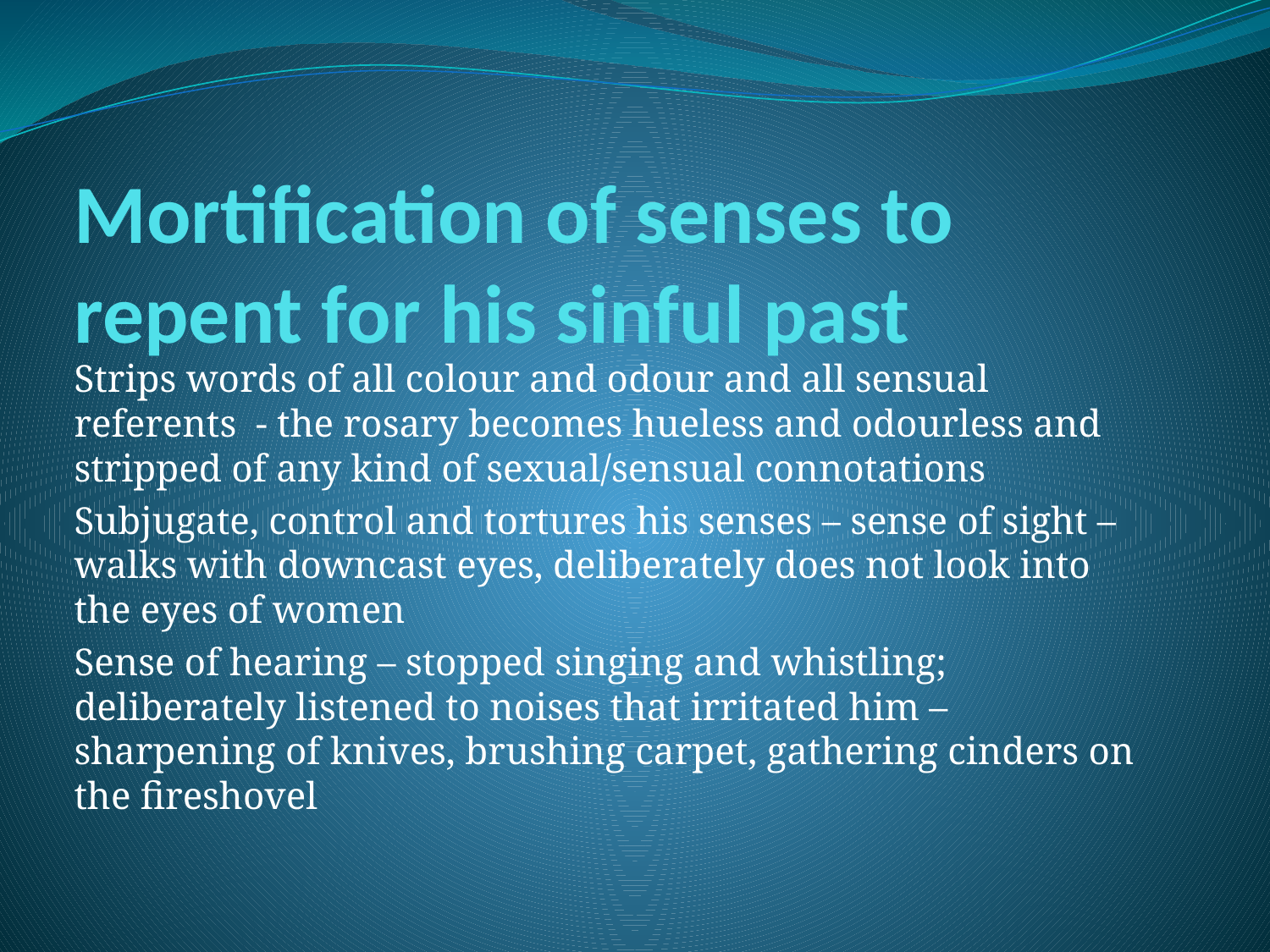

# Mortification of senses to repent for his sinful past
Strips words of all colour and odour and all sensual referents  - the rosary becomes hueless and odourless and stripped of any kind of sexual/sensual connotations
Subjugate, control and tortures his senses – sense of sight – walks with downcast eyes, deliberately does not look into the eyes of women
Sense of hearing – stopped singing and whistling; deliberately listened to noises that irritated him – sharpening of knives, brushing carpet, gathering cinders on the fireshovel